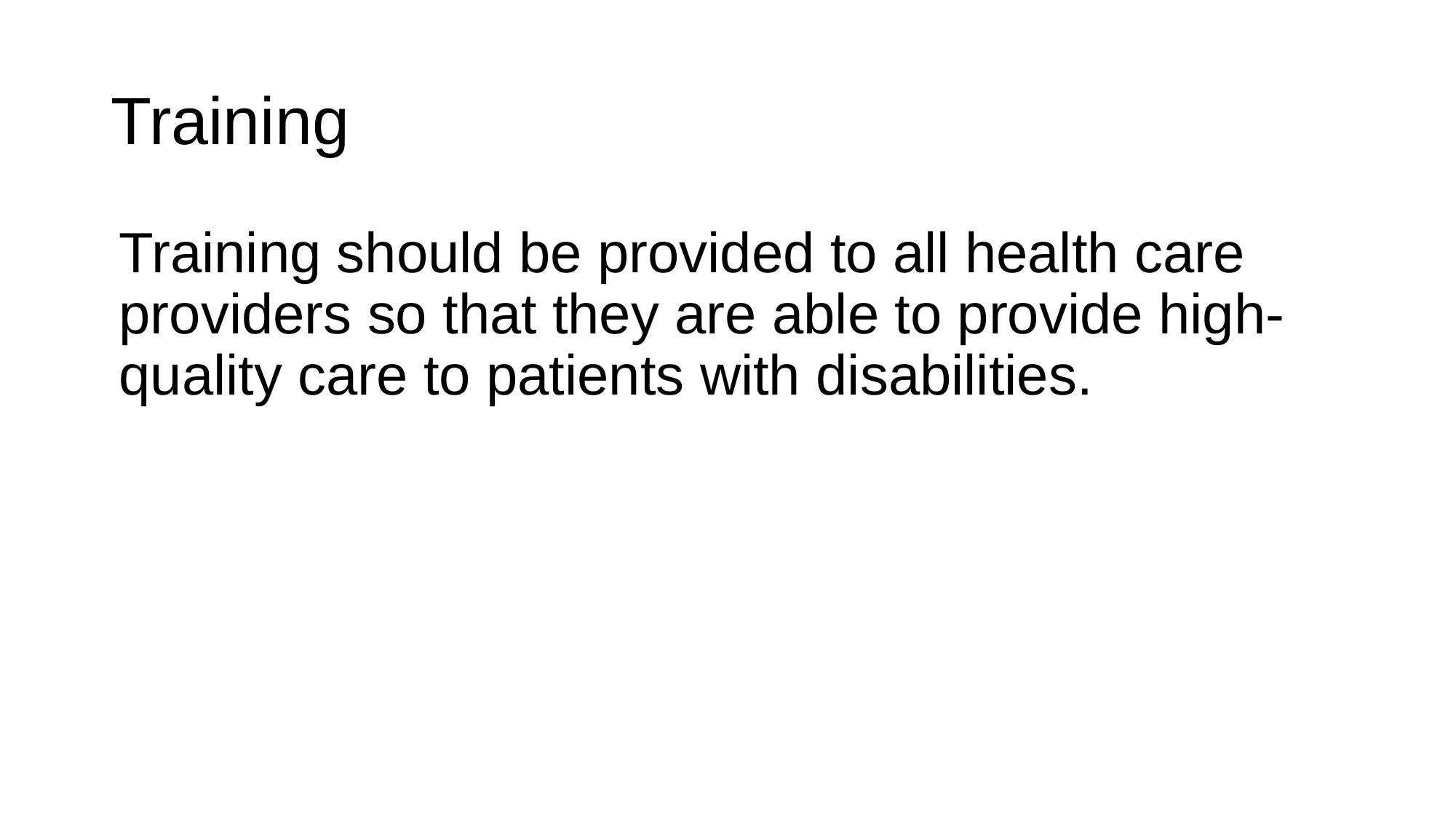

# Training
Training should be provided to all health care providers so that they are able to provide high-quality care to patients with disabilities.
20